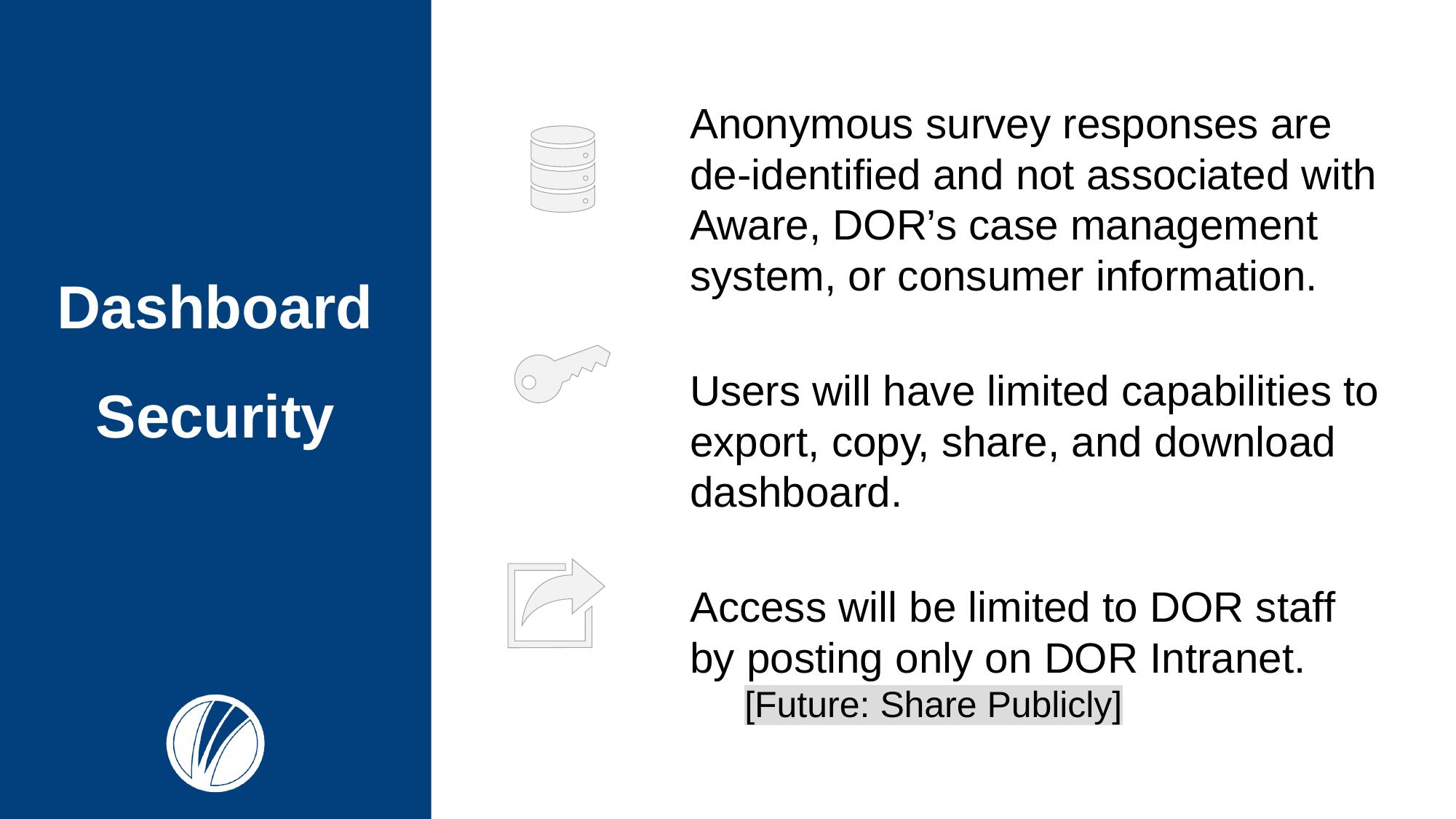

# Dashboard Security
Anonymous survey responses are de-identified and not associated with Aware, DOR’s case management system, or consumer information.
Users will have limited capabilities to export, copy, share, and download dashboard.
Access will be limited to DOR staff by posting only on DOR Intranet.
[Future: Share Publicly]